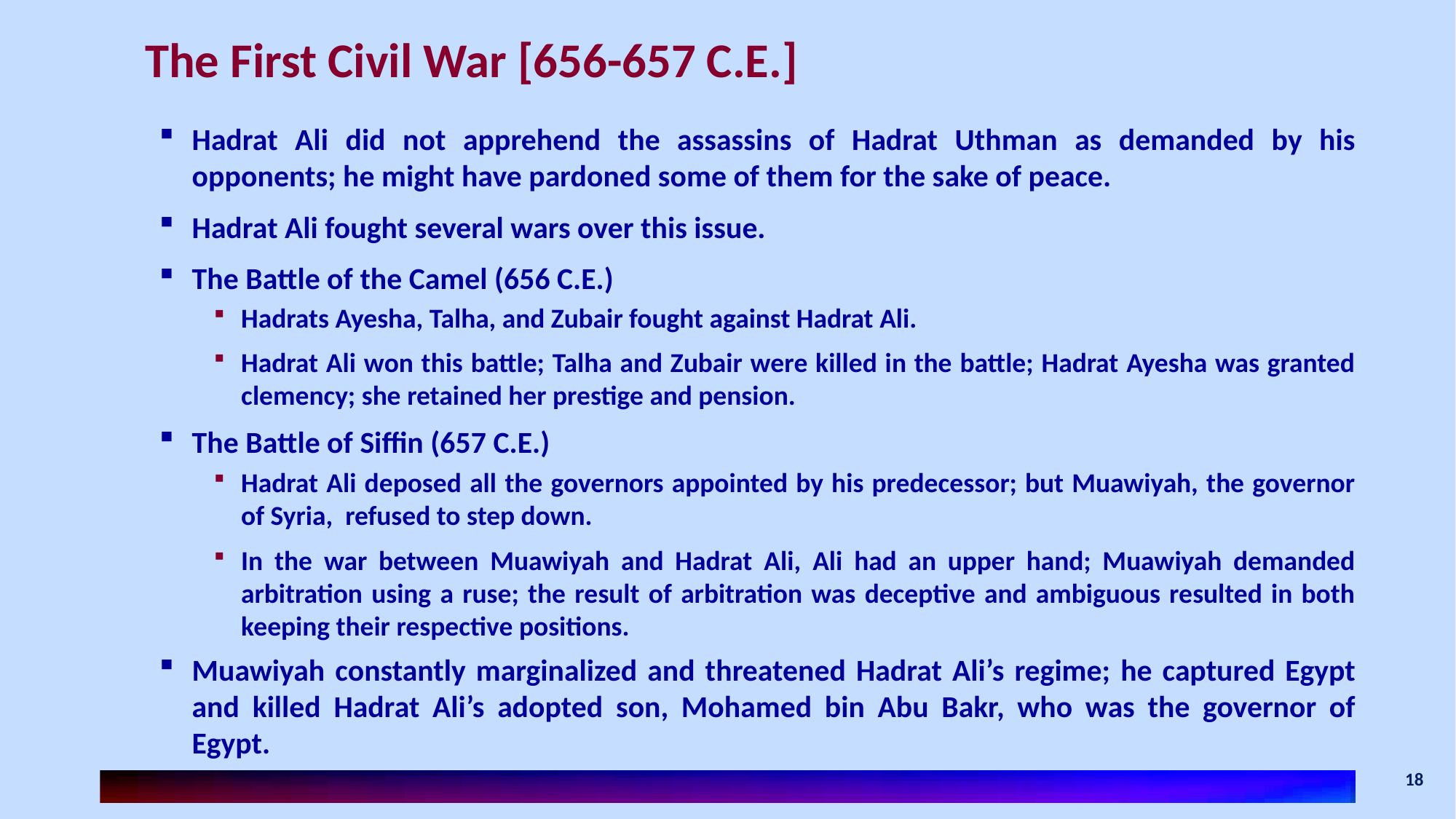

# The First Civil War [656-657 C.E.]
Hadrat Ali did not apprehend the assassins of Hadrat Uthman as demanded by his opponents; he might have pardoned some of them for the sake of peace.
Hadrat Ali fought several wars over this issue.
The Battle of the Camel (656 C.E.)
Hadrats Ayesha, Talha, and Zubair fought against Hadrat Ali.
Hadrat Ali won this battle; Talha and Zubair were killed in the battle; Hadrat Ayesha was granted clemency; she retained her prestige and pension.
The Battle of Siffin (657 C.E.)
Hadrat Ali deposed all the governors appointed by his predecessor; but Muawiyah, the governor of Syria,  refused to step down.
In the war between Muawiyah and Hadrat Ali, Ali had an upper hand; Muawiyah demanded arbitration using a ruse; the result of arbitration was deceptive and ambiguous resulted in both keeping their respective positions.
Muawiyah constantly marginalized and threatened Hadrat Ali’s regime; he captured Egypt and killed Hadrat Ali’s adopted son, Mohamed bin Abu Bakr, who was the governor of Egypt.
18